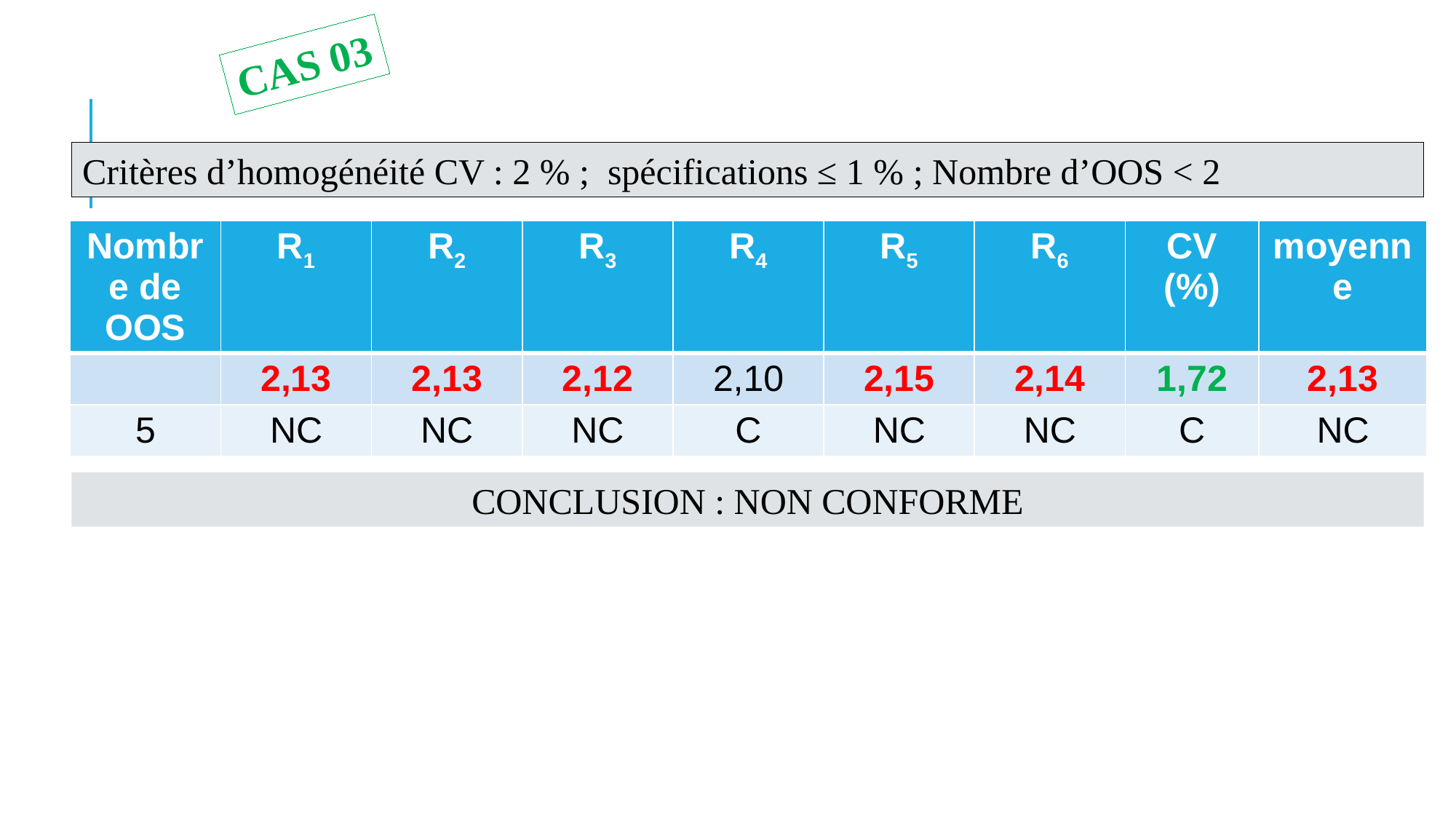

CAS 03
Critères d’homogénéité CV : 2 % ;  spécifications ≤ 1 % ; Nombre d’OOS < 2
| Nombre de OOS | R1 | R2 | R3 | R4 | R5 | R6 | CV (%) | moyenne |
| --- | --- | --- | --- | --- | --- | --- | --- | --- |
|  | 2,13 | 2,13 | 2,12 | 2,10 | 2,15 | 2,14 | 1,72 | 2,13 |
| 5 | NC | NC | NC | C | NC | NC | C | NC |
CONCLUSION : NON CONFORME